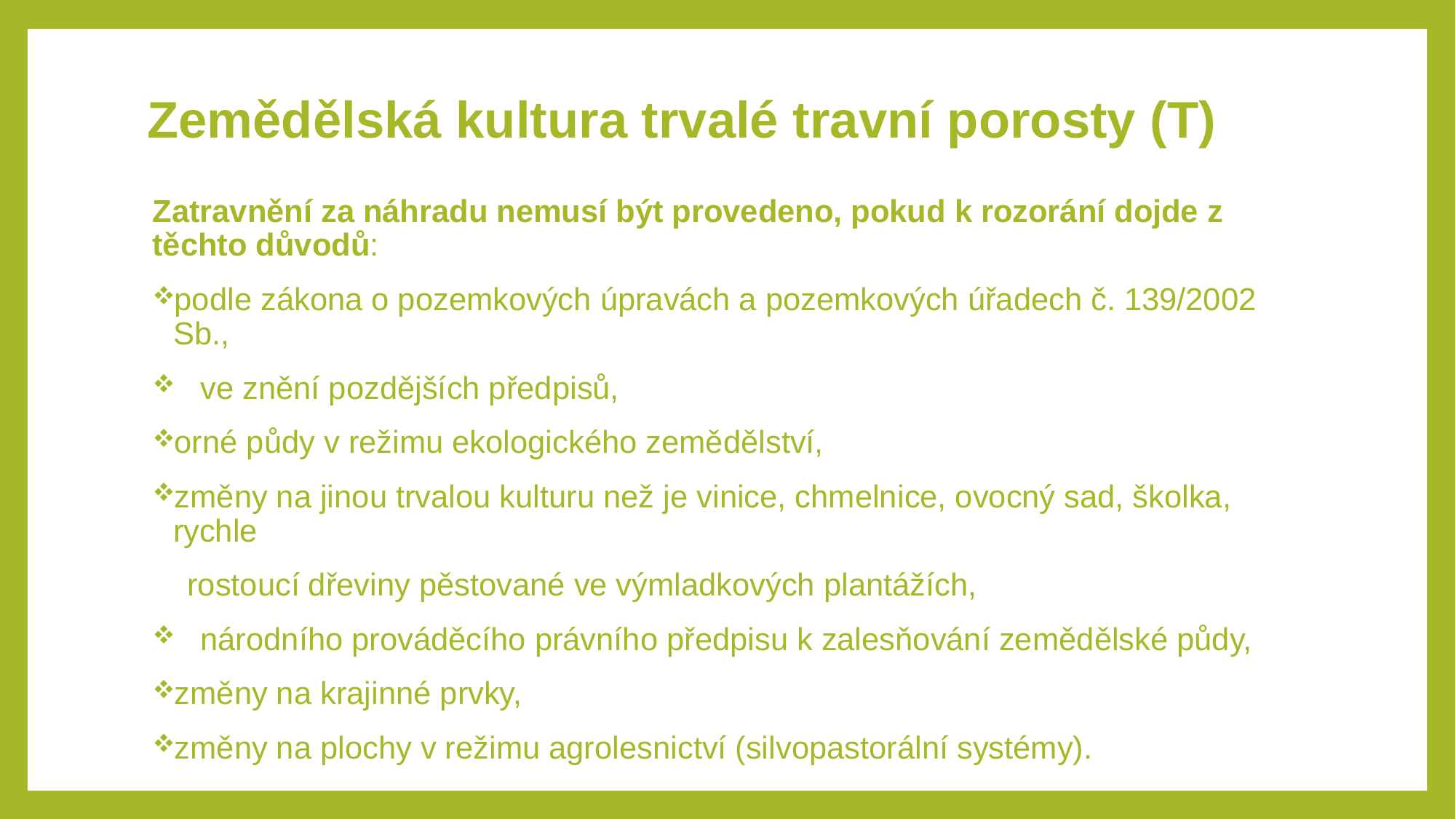

# Zemědělská kultura trvalé travní porosty (T)
Zatravnění za náhradu nemusí být provedeno, pokud k rozorání dojde z těchto důvodů:
podle zákona o pozemkových úpravách a pozemkových úřadech č. 139/2002 Sb.,
   ve znění pozdějších předpisů,
orné půdy v režimu ekologického zemědělství,
změny na jinou trvalou kulturu než je vinice, chmelnice, ovocný sad, školka, rychle
    rostoucí dřeviny pěstované ve výmladkových plantážích,
   národního prováděcího právního předpisu k zalesňování zemědělské půdy,
změny na krajinné prvky,
změny na plochy v režimu agrolesnictví (silvopastorální systémy).